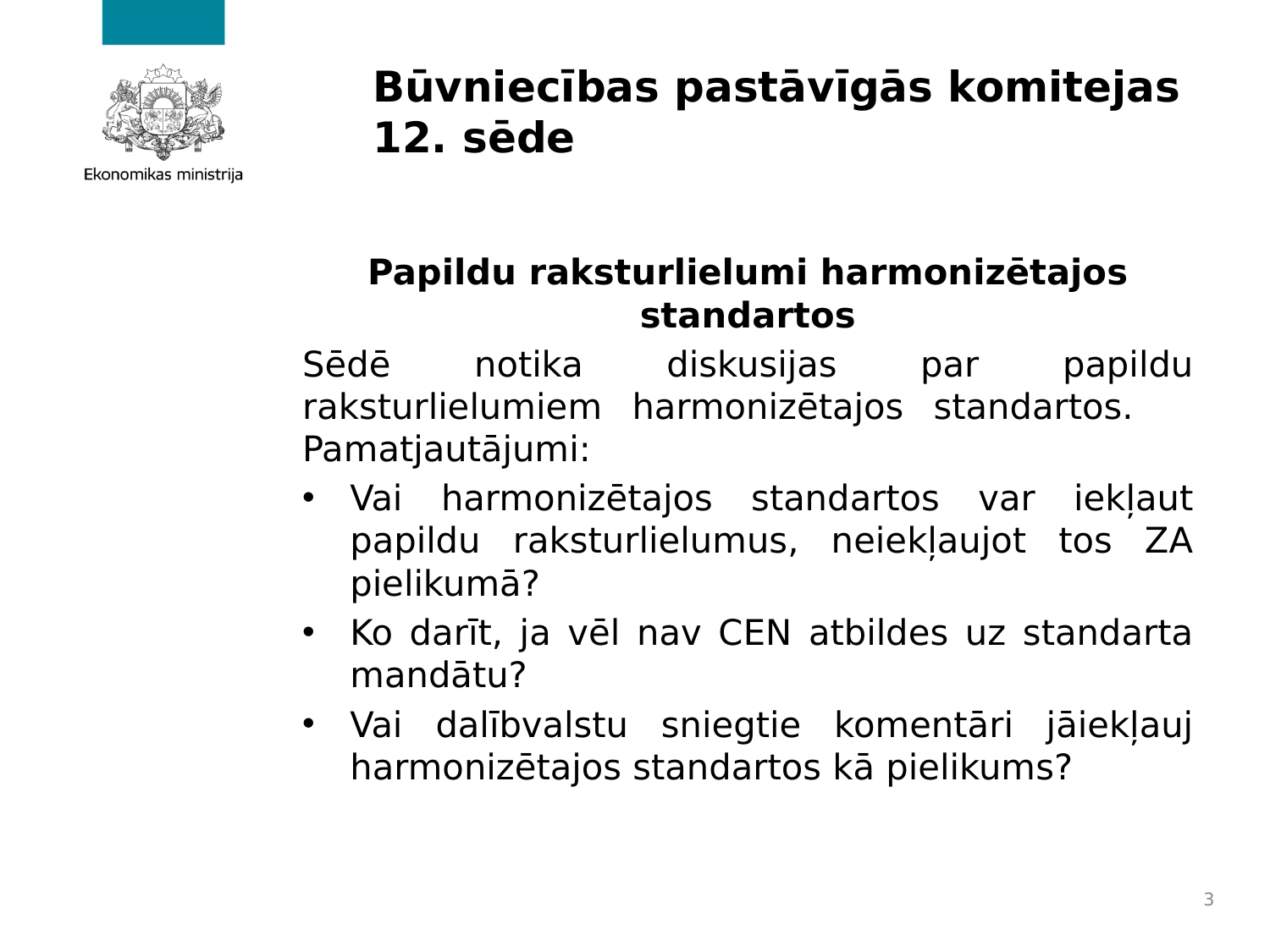

# Būvniecības pastāvīgās komitejas 12. sēde
Papildu raksturlielumi harmonizētajos standartos
Sēdē notika diskusijas par papildu raksturlielumiem harmonizētajos standartos.   Pamatjautājumi:
Vai harmonizētajos standartos var iekļaut papildu raksturlielumus, neiekļaujot tos ZA pielikumā?
Ko darīt, ja vēl nav CEN atbildes uz standarta mandātu?
Vai dalībvalstu sniegtie komentāri jāiekļauj harmonizētajos standartos kā pielikums?
3